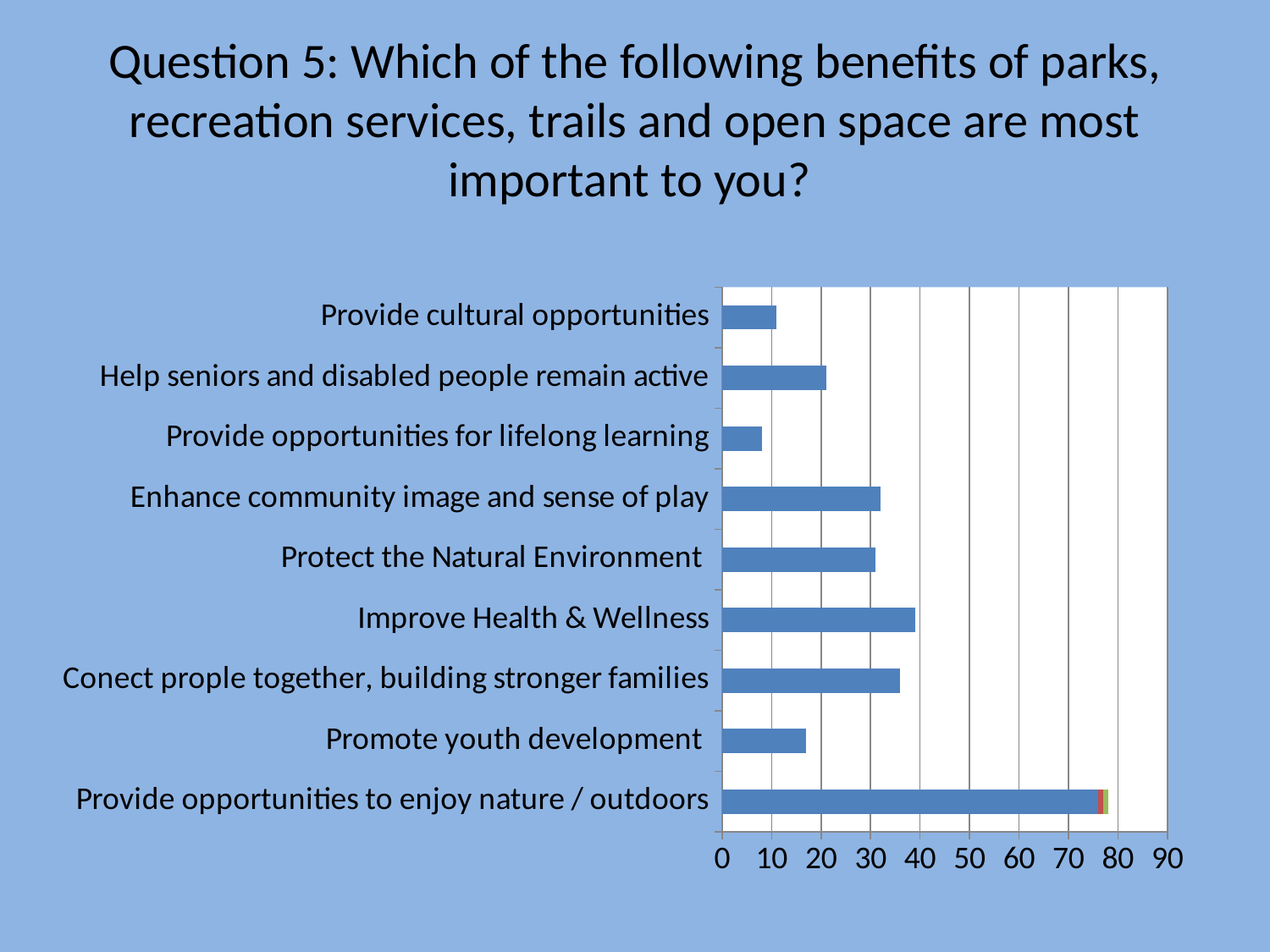

# Question 5: Which of the following benefits of parks, recreation services, trails and open space are most important to you?

[unsupported chart]